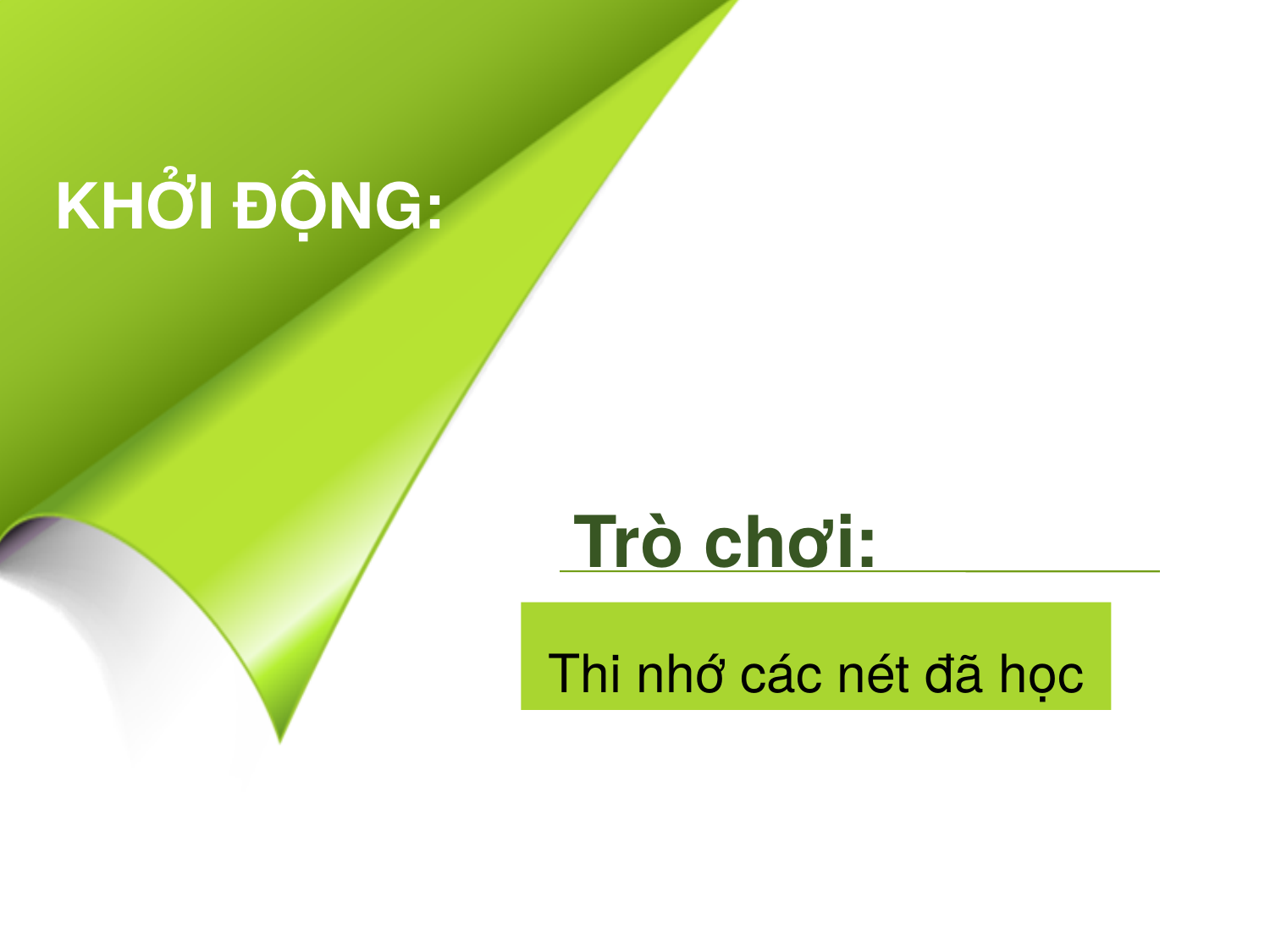

KHỞI ĐỘNG:

        Trò chơi:

 Thi nhớ các nét đã học